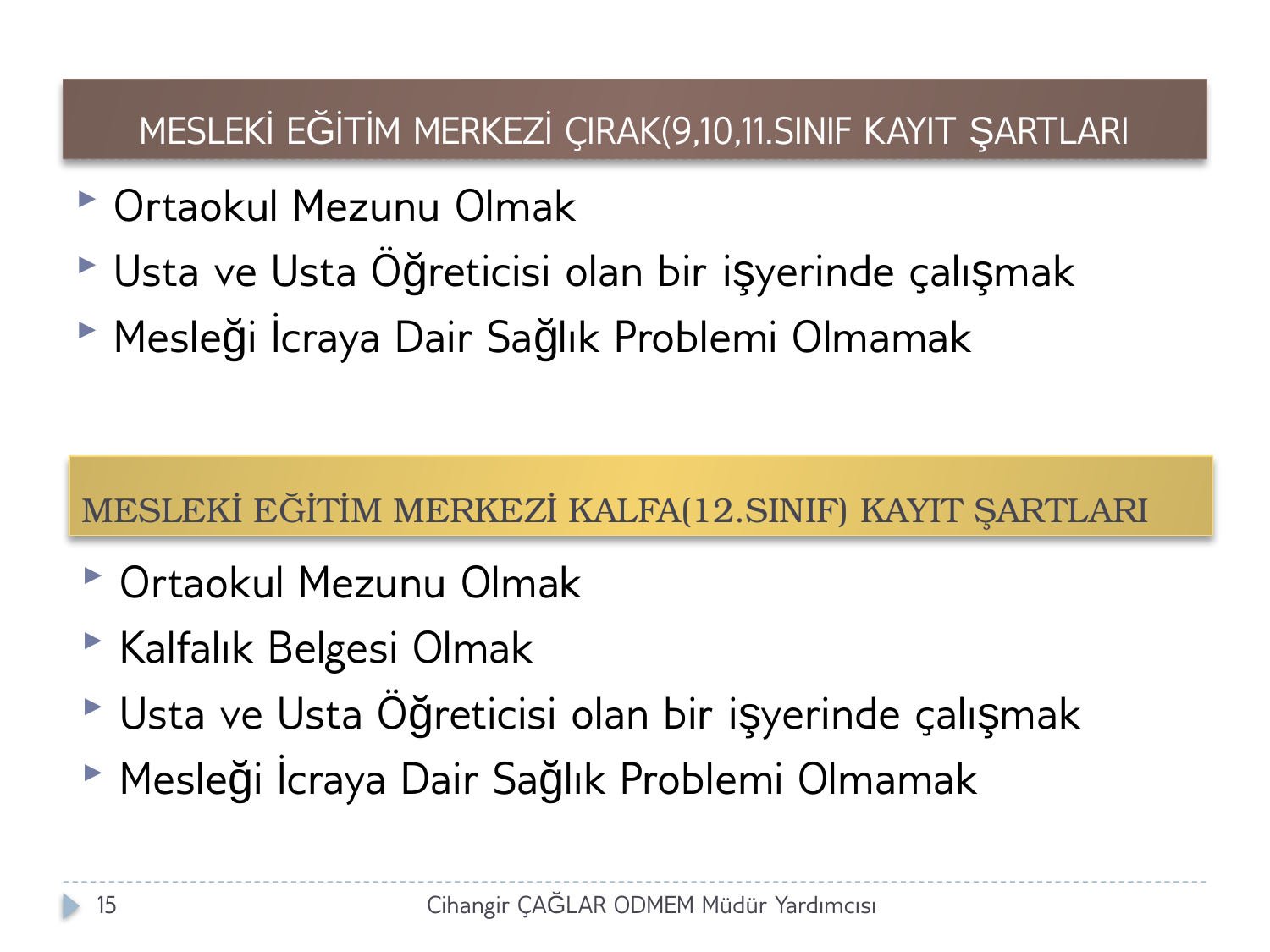

# MESLEKİ EĞİTİM MERKEZİ ÇIRAK(9,10,11.SINIF KAYIT ŞARTLARI
Ortaokul Mezunu Olmak
Usta ve Usta Öğreticisi olan bir işyerinde çalışmak
Mesleği İcraya Dair Sağlık Problemi Olmamak

MESLEKİ EĞİTİM MERKEZİ KALFA(12.SINIF) KAYIT ŞARTLARI
Ortaokul Mezunu Olmak
Kalfalık Belgesi Olmak
Usta ve Usta Öğreticisi olan bir işyerinde çalışmak
Mesleği İcraya Dair Sağlık Problemi Olmamak

15
Cihangir ÇAĞLAR ODMEM Müdür Yardımcısı